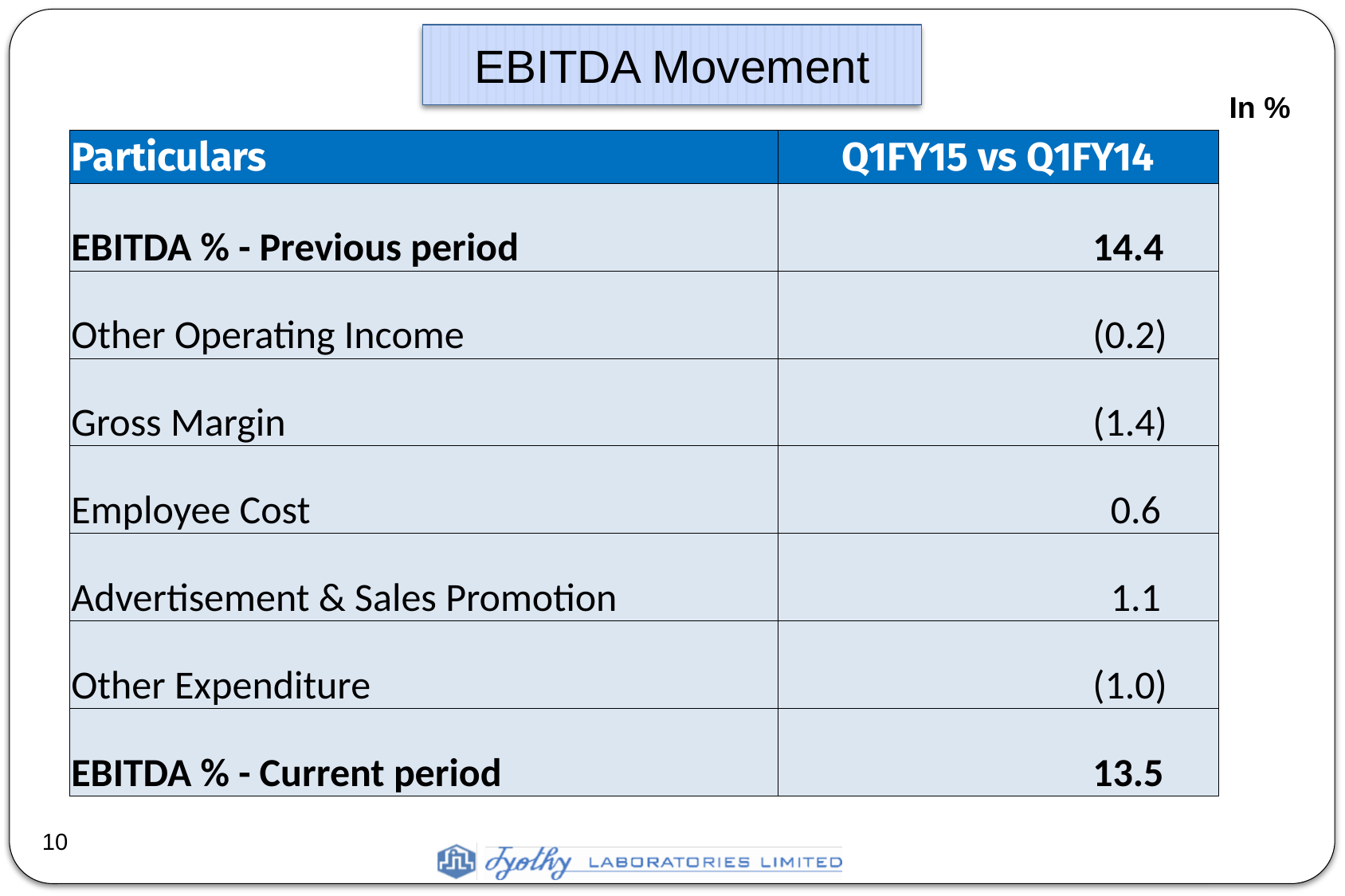

# EBITDA Movement
In %
| Particulars | Q1FY15 vs Q1FY14 |
| --- | --- |
| EBITDA % - Previous period | 14.4 |
| Other Operating Income | (0.2) |
| Gross Margin | (1.4) |
| Employee Cost | 0.6 |
| Advertisement & Sales Promotion | 1.1 |
| Other Expenditure | (1.0) |
| EBITDA % - Current period | 13.5 |
10